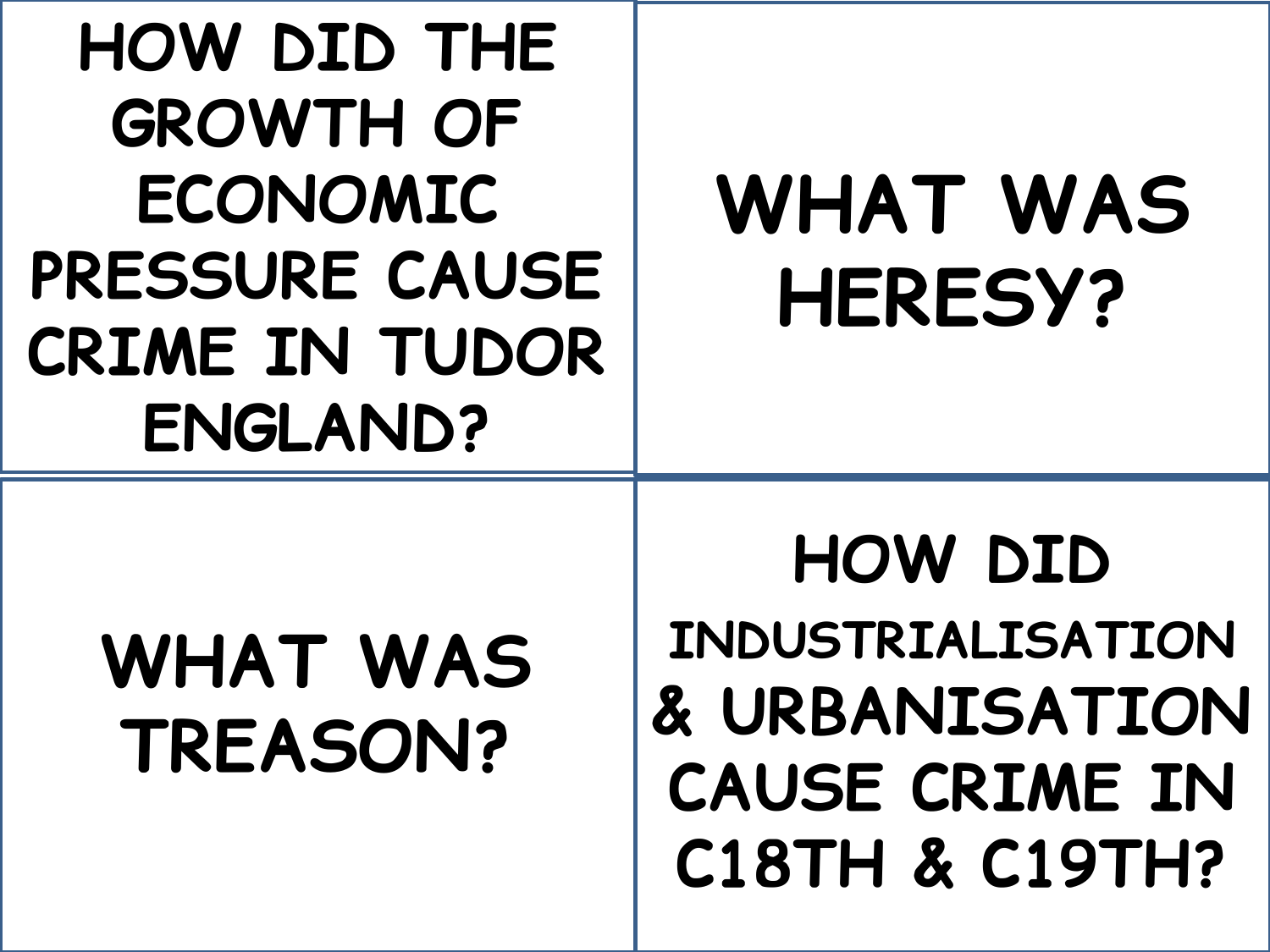

HOW DID THE GROWTH OF ECONOMIC PRESSURE CAUSE CRIME IN TUDOR ENGLAND?

WHAT WAS HERESY?

HOW DID INDUSTRIALISATION & URBANISATION CAUSE CRIME IN C18TH & C19TH?
WHAT WAS TREASON?